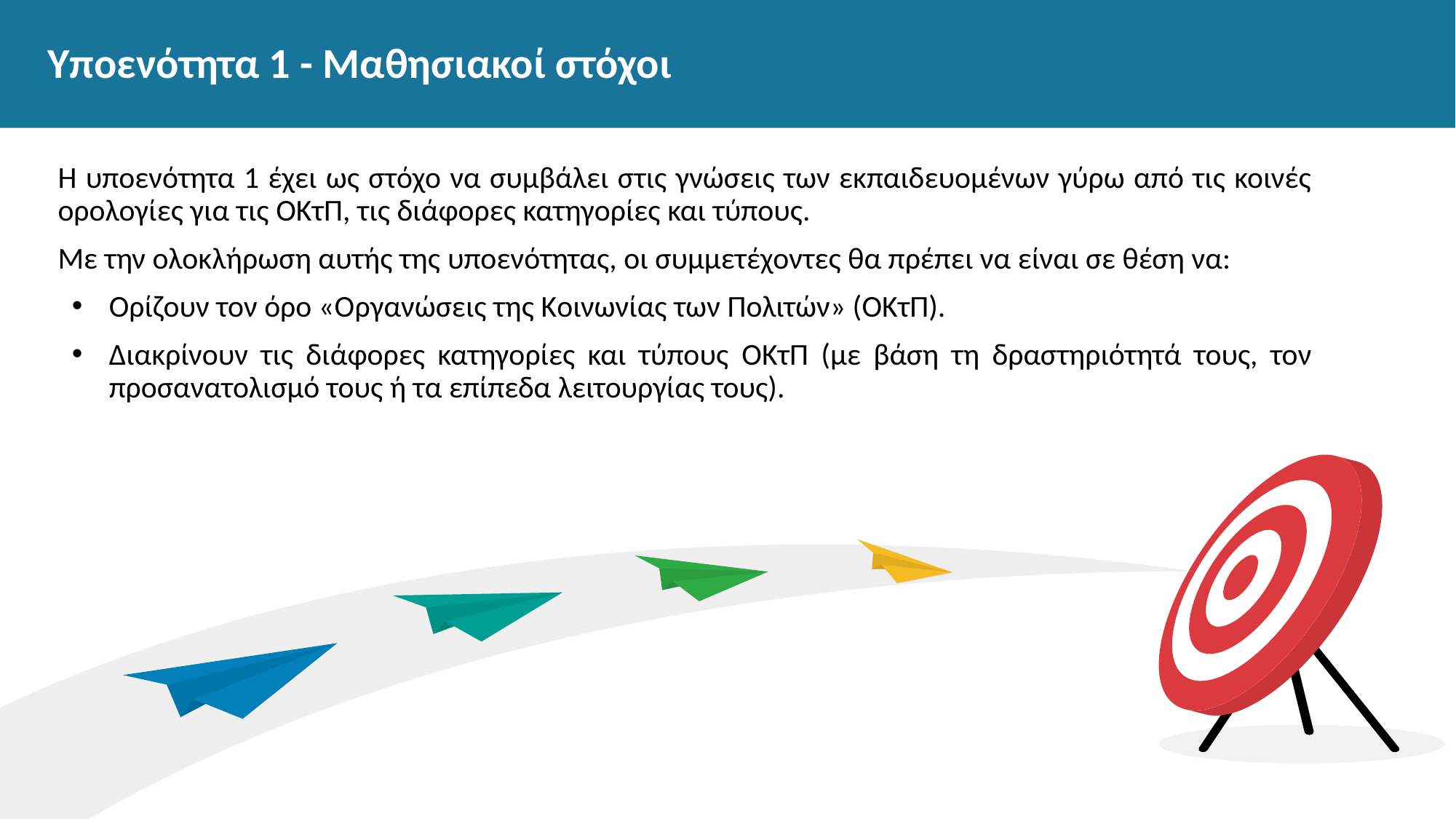

# Υποενότητα 1 - Μαθησιακοί στόχοι
Η υποενότητα 1 έχει ως στόχο να συμβάλει στις γνώσεις των εκπαιδευομένων γύρω από τις κοινές ορολογίες για τις ΟΚτΠ, τις διάφορες κατηγορίες και τύπους.
Με την ολοκλήρωση αυτής της υποενότητας, οι συμμετέχοντες θα πρέπει να είναι σε θέση να:
Ορίζουν τον όρο «Οργανώσεις της Κοινωνίας των Πολιτών» (ΟΚτΠ).
Διακρίνουν τις διάφορες κατηγορίες και τύπους ΟΚτΠ (με βάση τη δραστηριότητά τους, τον προσανατολισμό τους ή τα επίπεδα λειτουργίας τους).